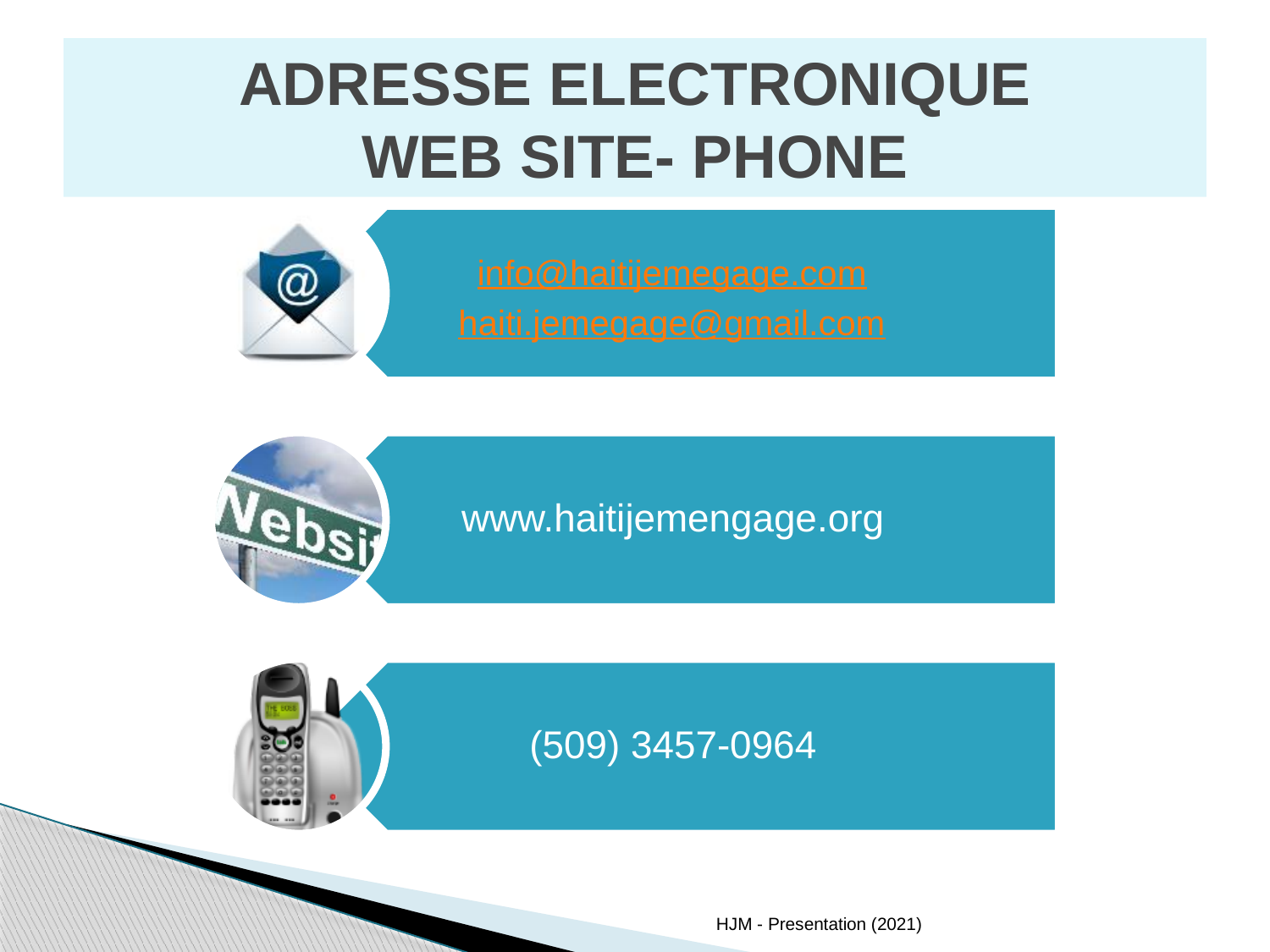

# ADRESSE ELECTRONIQUE WEB SITE- PHONE

info@haitijemegage.com
haiti.jemegage@gmail.com

www.haitijemengage.org
(509) 3457-0964
HJM - Presentation (2021)